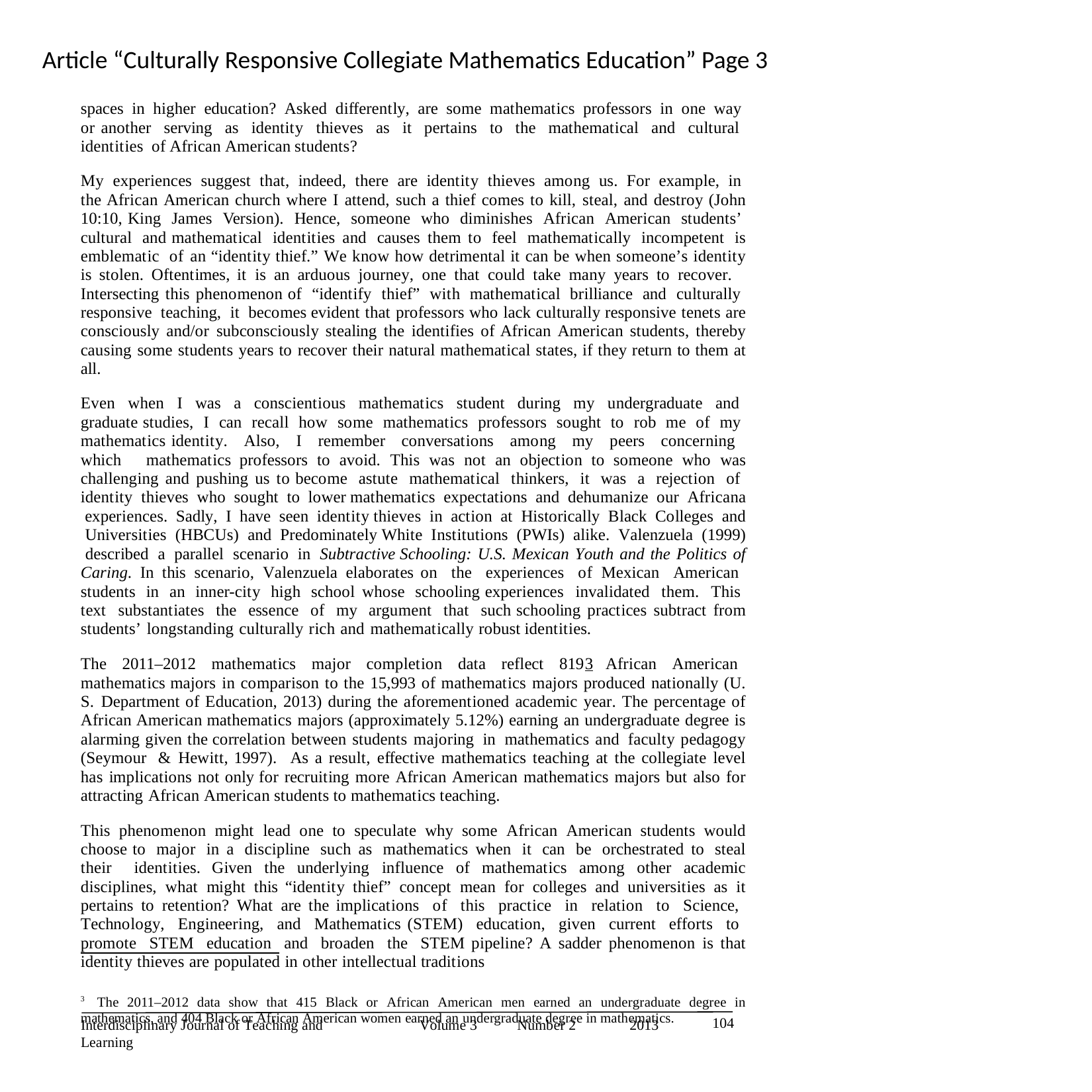

# Article “Culturally Responsive Collegiate Mathematics Education” Page 3
spaces  in  higher  education?  Asked  differently,  are  some  mathematics  professors  in  one  way  or another  serving  as  identity  thieves  as  it  pertains  to  the  mathematical  and  cultural  identities  of African American students?

My  experiences  suggest  that,  indeed,  there  are  identity  thieves  among  us.  For  example,  in  the African American church where I attend, such a thief comes to kill, steal, and destroy (John 10:10, King  James  Version).  Hence,  someone  who  diminishes  African  American  students’  cultural  and mathematical  identities and  causes them to  feel  mathematically  incompetent  is emblematic  of an “identity thief.” We know how detrimental it can be when someone’s identity is stolen. Oftentimes, it is an arduous journey, one that could take many years to recover.   Intersecting this phenomenon of  “identify  thief”  with  mathematical  brilliance  and  culturally  responsive  teaching,  it  becomes evident that professors who lack culturally responsive tenets are consciously and/or subconsciously stealing the identifies of African American students, thereby causing some students years to recover their natural mathematical states, if they return to them at all.

Even  when  I  was  a  conscientious  mathematics  student  during  my  undergraduate  and  graduate studies,  I  can  recall  how  some  mathematics  professors  sought  to  rob  me  of  my  mathematics identity.   Also,   I   remember   conversations   among   my   peers   concerning   which   mathematics professors to avoid. This was not an objection to someone who was challenging and pushing us to become  astute  mathematical  thinkers,  it  was  a  rejection  of  identity  thieves  who  sought  to  lower mathematics  expectations  and  dehumanize  our  Africana  experiences.  Sadly,  I  have  seen  identity thieves  in  action  at  Historically  Black  Colleges  and  Universities  (HBCUs)  and  Predominately White  Institutions  (PWIs)  alike.  Valenzuela  (1999)  described  a  parallel  scenario  in  Subtractive Schooling: U.S. Mexican Youth and the Politics of Caring. In this scenario, Valenzuela elaborates on  the  experiences  of Mexican  American  students  in  an  inner-city  high  school whose  schooling experiences  invalidated  them.  This  text  substantiates  the  essence  of  my  argument  that  such schooling practices subtract from students’ longstanding culturally rich and mathematically robust identities.

The  2011–2012  mathematics  major  completion  data  reflect  8193  African  American  mathematics majors in comparison to the 15,993 of mathematics majors produced nationally (U. S. Department of Education, 2013) during the aforementioned academic year. The percentage of African American mathematics majors (approximately 5.12%) earning an undergraduate degree is alarming given the correlation between students majoring  in  mathematics and  faculty pedagogy (Seymour  & Hewitt, 1997).  As a result, effective mathematics teaching at the collegiate level has implications not only for recruiting more African American mathematics majors but also for attracting African American students to mathematics teaching.

This phenomenon might lead one to speculate why some African American students would choose to  major  in a  discipline  such as  mathematics when  it  can  be  orchestrated to  steal their  identities. Given the underlying influence of mathematics among other academic disciplines, what might this “identity thief” concept mean for colleges and universities as it pertains to retention? What are the implications  of  this  practice  in  relation  to  Science,  Technology,  Engineering,  and  Mathematics (STEM)  education,  given  current  efforts  to  promote  STEM  education  and  broaden  the  STEM pipeline? A sadder phenomenon is that identity thieves are populated in other intellectual traditions

3  The 2011–2012 data show that 415 Black or African American men earned an undergraduate degree in mathematics, and 404 Black or African American women earned an undergraduate degree in mathematics.

104
Interdisciplinary Journal of Teaching and Learning
Volume 3
Number 2
2013